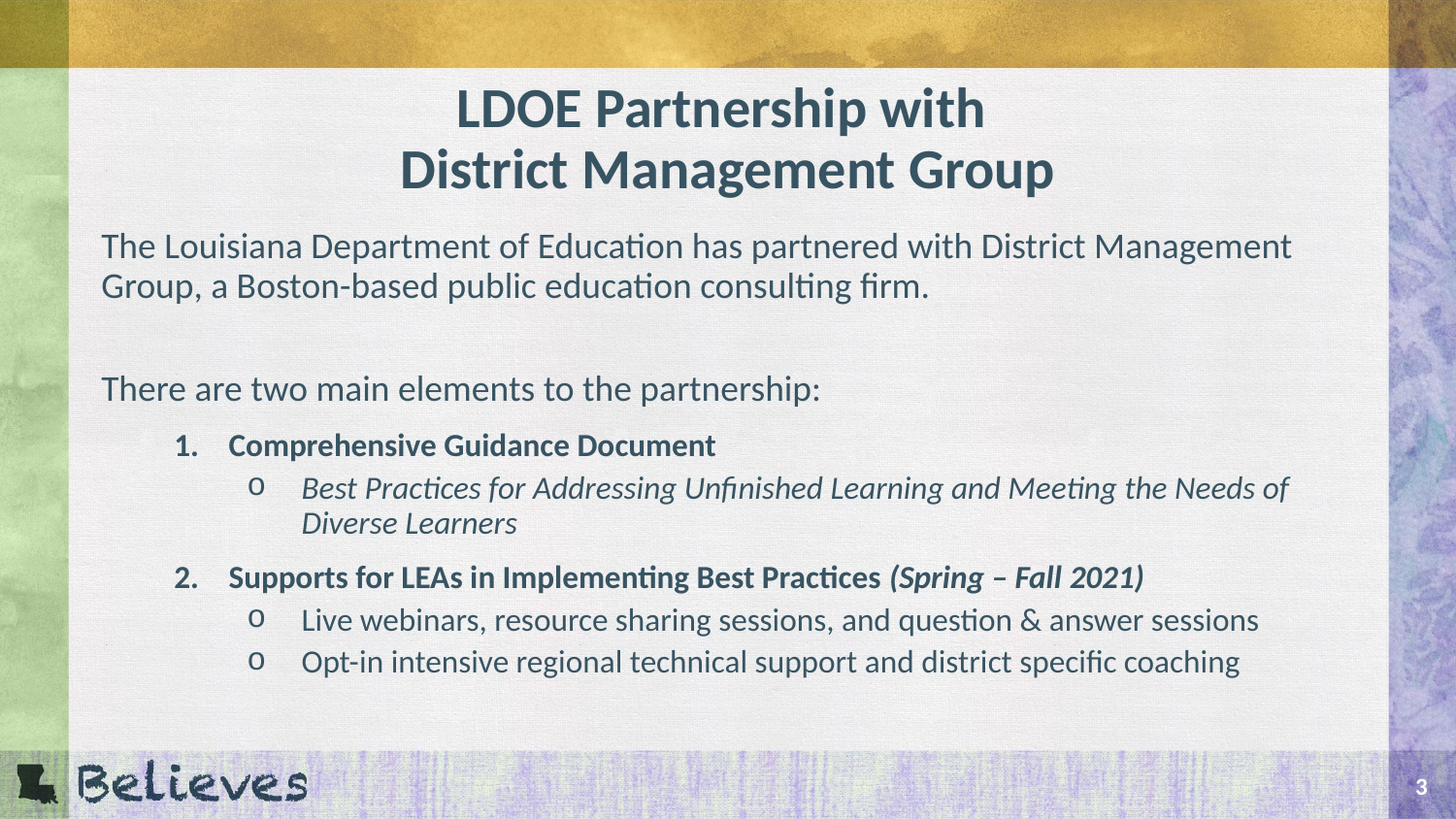

# LDOE Partnership with District Management Group
The Louisiana Department of Education has partnered with District Management Group, a Boston-based public education consulting firm.

There are two main elements to the partnership:
Comprehensive Guidance Document
Best Practices for Addressing Unfinished Learning and Meeting the Needs of Diverse Learners
Supports for LEAs in Implementing Best Practices (Spring – Fall 2021)
Live webinars, resource sharing sessions, and question & answer sessions
Opt-in intensive regional technical support and district specific coaching